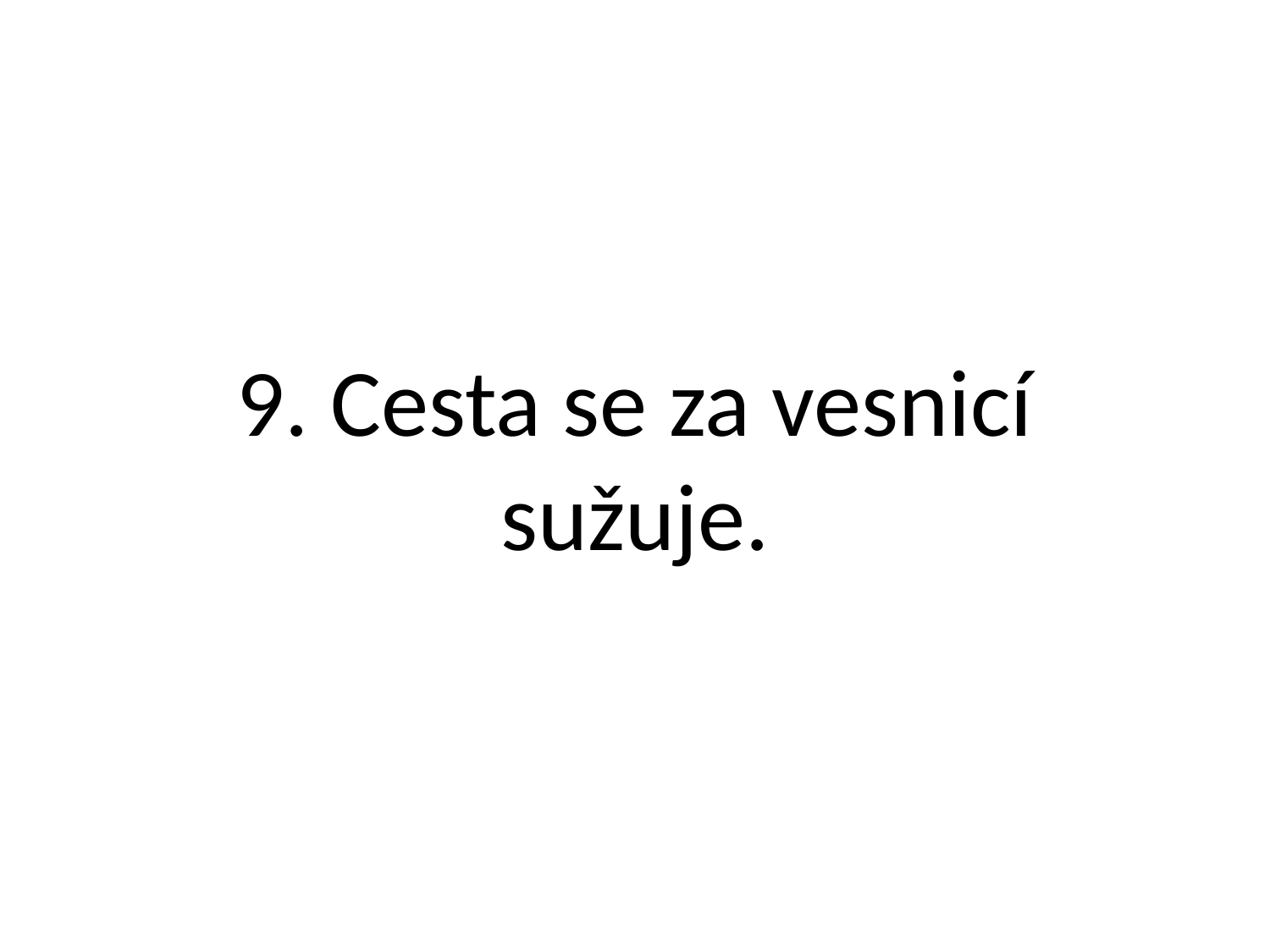

# 9. Cesta se za vesnicí sužuje.